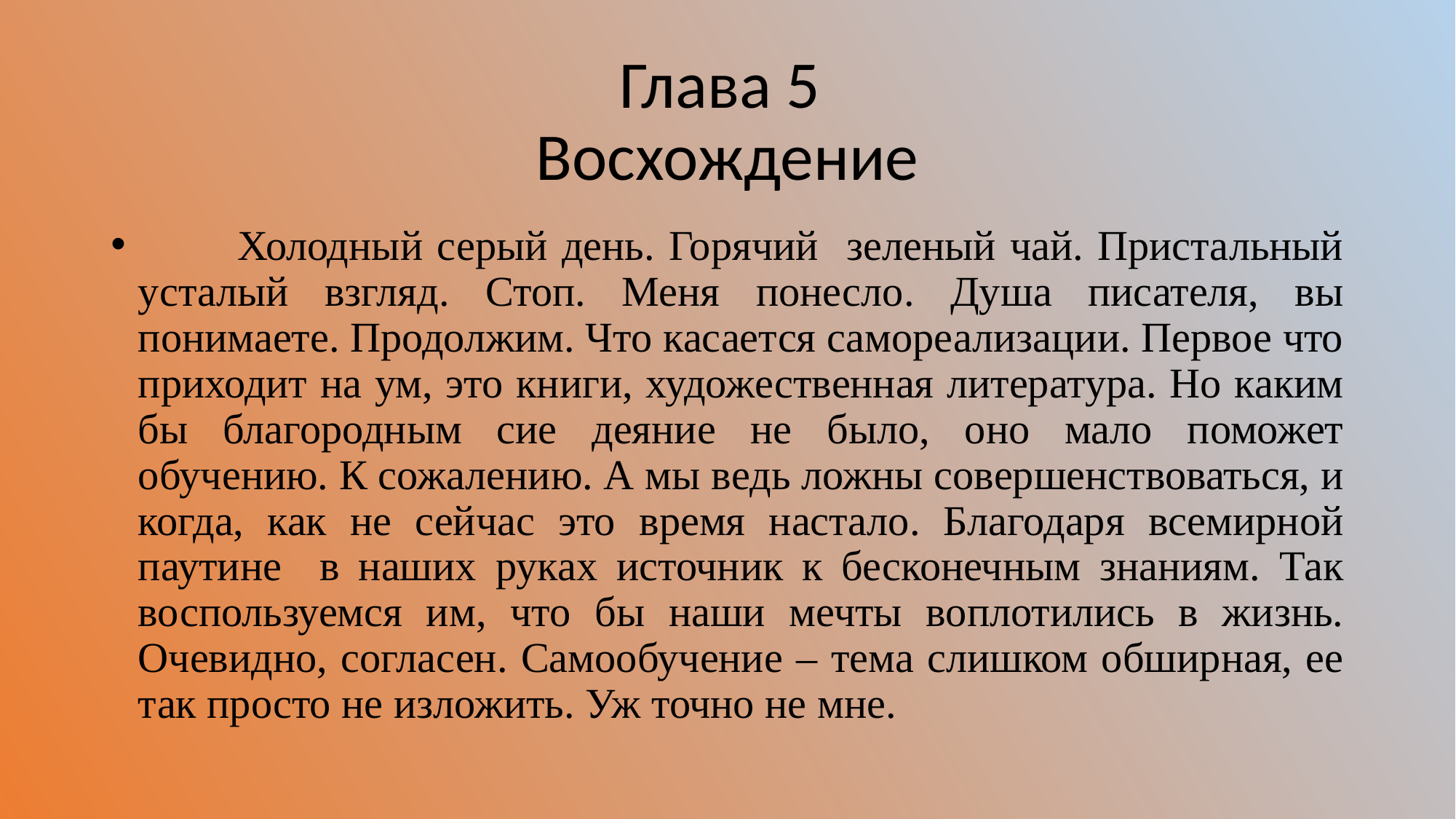

# Глава 5 Восхождение
       Холодный серый день. Горячий  зеленый чай. Пристальный усталый взгляд. Стоп. Меня понесло. Душа писателя, вы понимаете. Продолжим. Что касается самореализации. Первое что приходит на ум, это книги, художественная литература. Но каким бы благородным сие деяние не было, оно мало поможет обучению. К сожалению. А мы ведь ложны совершенствоваться, и когда, как не сейчас это время настало. Благодаря всемирной паутине  в наших руках источник к бесконечным знаниям. Так воспользуемся им, что бы наши мечты воплотились в жизнь. Очевидно, согласен. Самообучение – тема слишком обширная, ее так просто не изложить. Уж точно не мне.